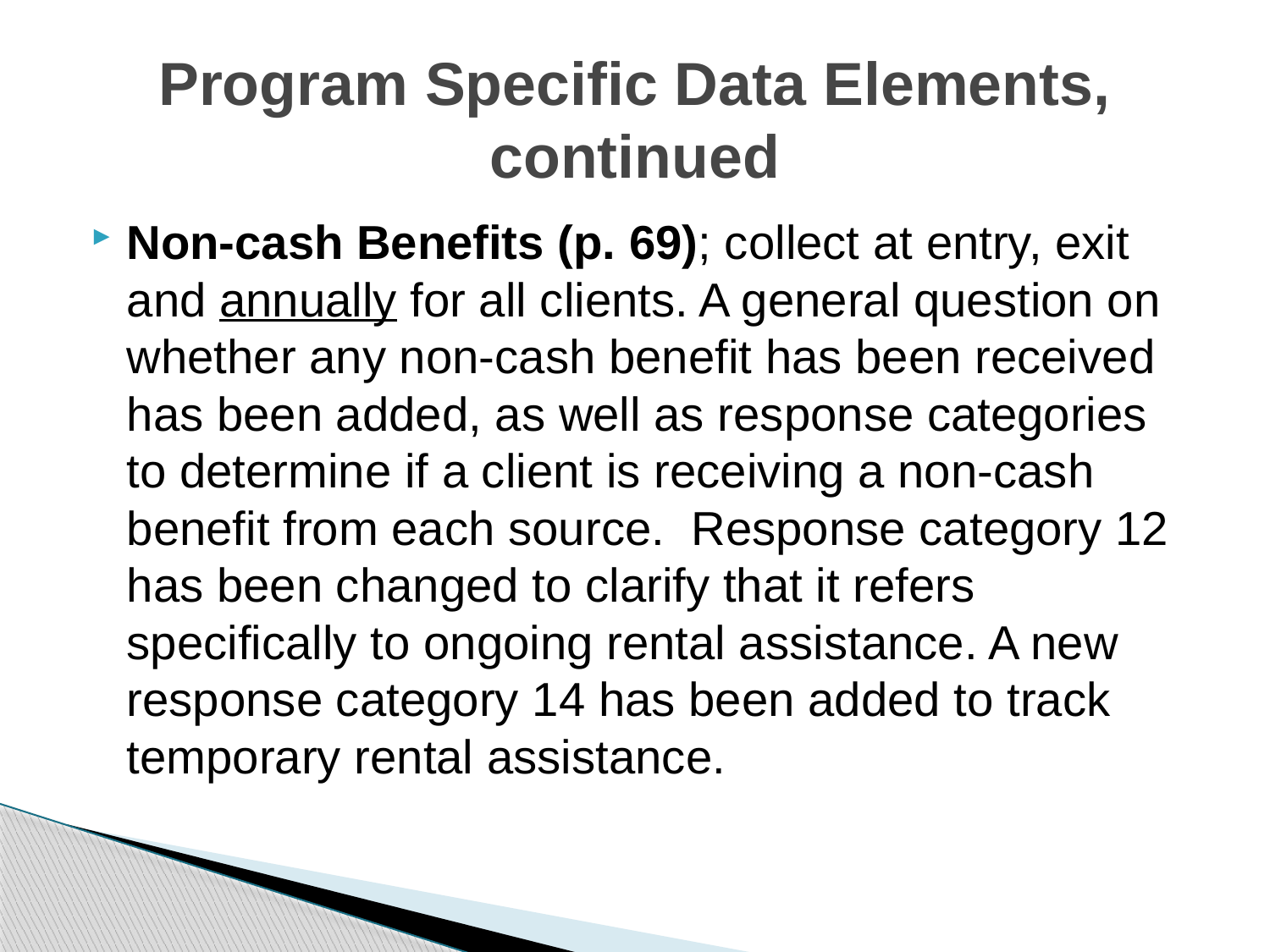

# Program Specific Data Elements, continued
Non-cash Benefits (p. 69); collect at entry, exit and annually for all clients. A general question on whether any non-cash benefit has been received has been added, as well as response categories to determine if a client is receiving a non-cash benefit from each source.  Response category 12 has been changed to clarify that it refers specifically to ongoing rental assistance. A new response category 14 has been added to track temporary rental assistance.